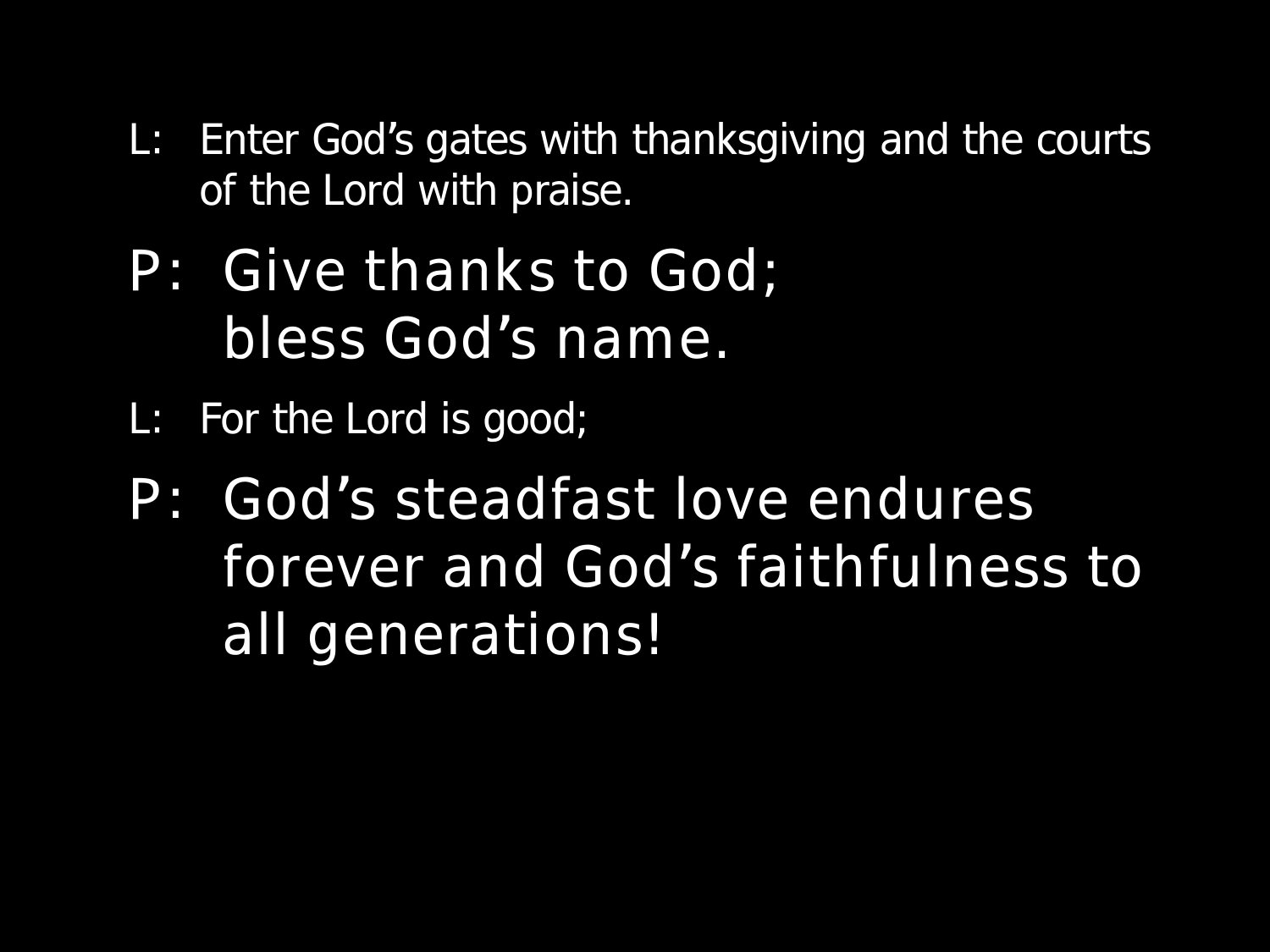

L:	Enter God’s gates with thanksgiving and the courts of the Lord with praise.
P:	Give thanks to God;
bless God’s name.
L:	For the Lord is good;
P:	God’s steadfast love endures forever and God’s faithfulness to all generations!